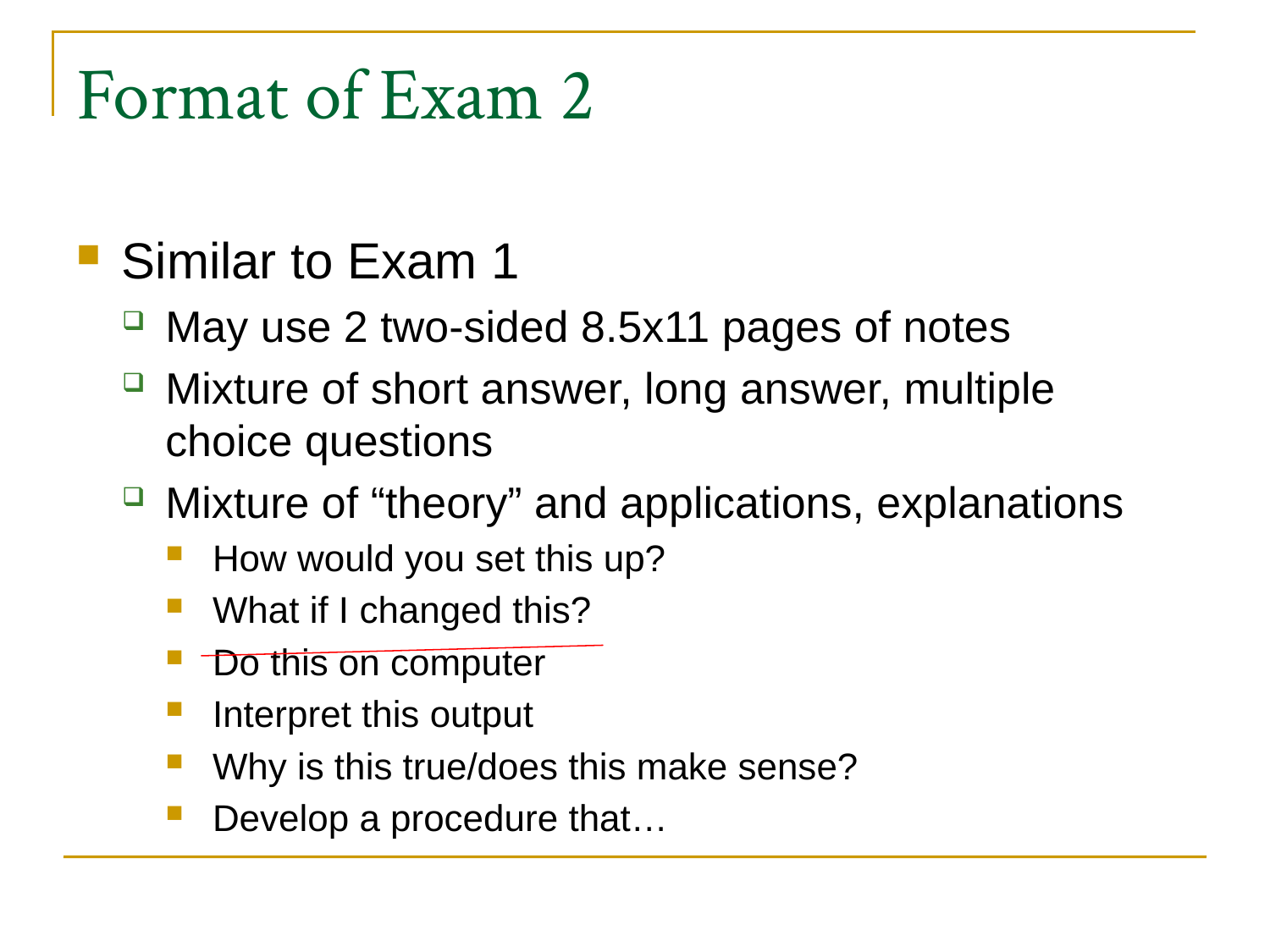

# Format of Exam 2
Similar to Exam 1
May use 2 two-sided 8.5x11 pages of notes
Mixture of short answer, long answer, multiple choice questions
Mixture of “theory” and applications, explanations
How would you set this up?
What if I changed this?
Do this on computer
Interpret this output
Why is this true/does this make sense?
Develop a procedure that…